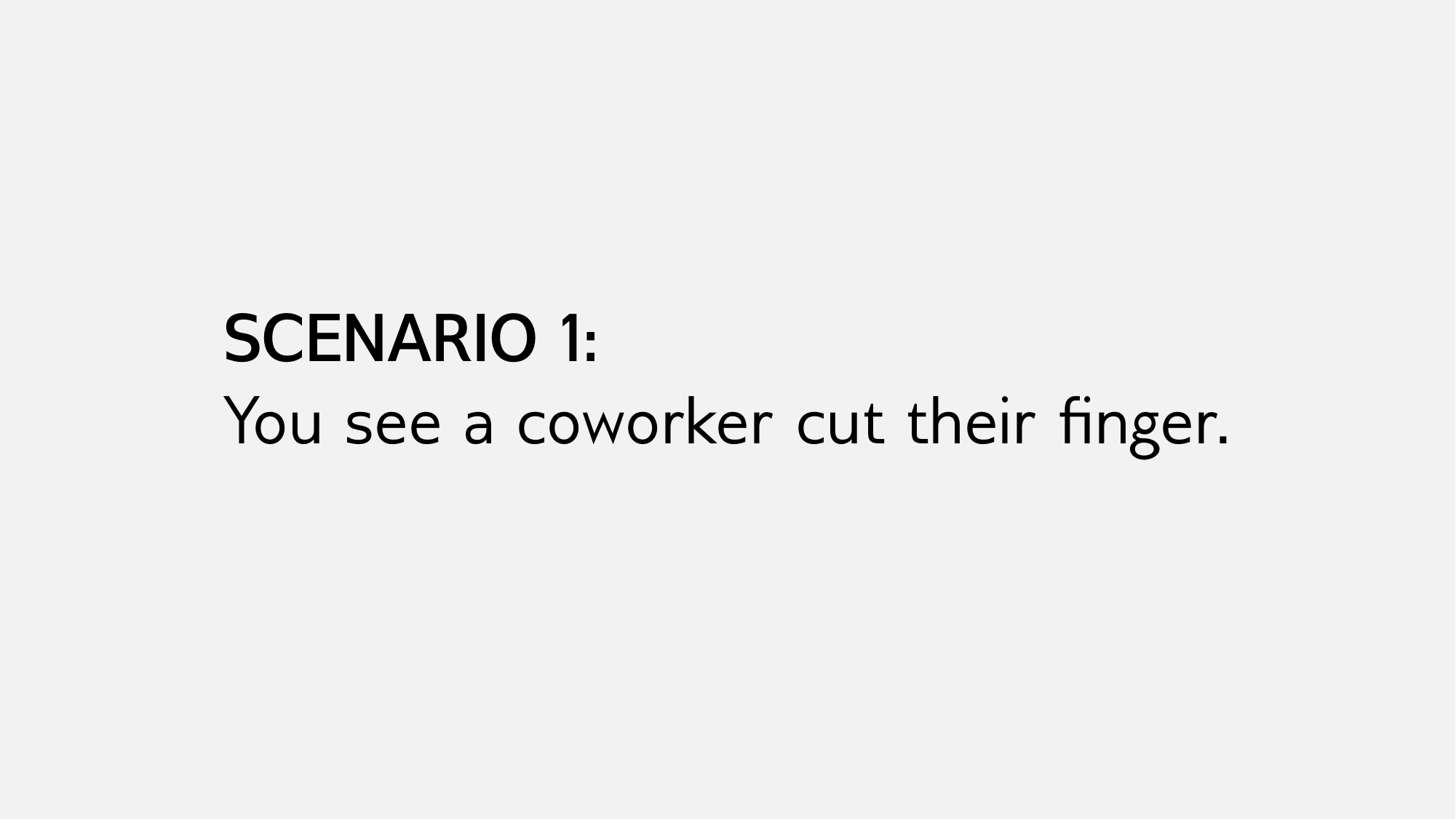

SCENARIO 1:
You see a coworker cut their finger.